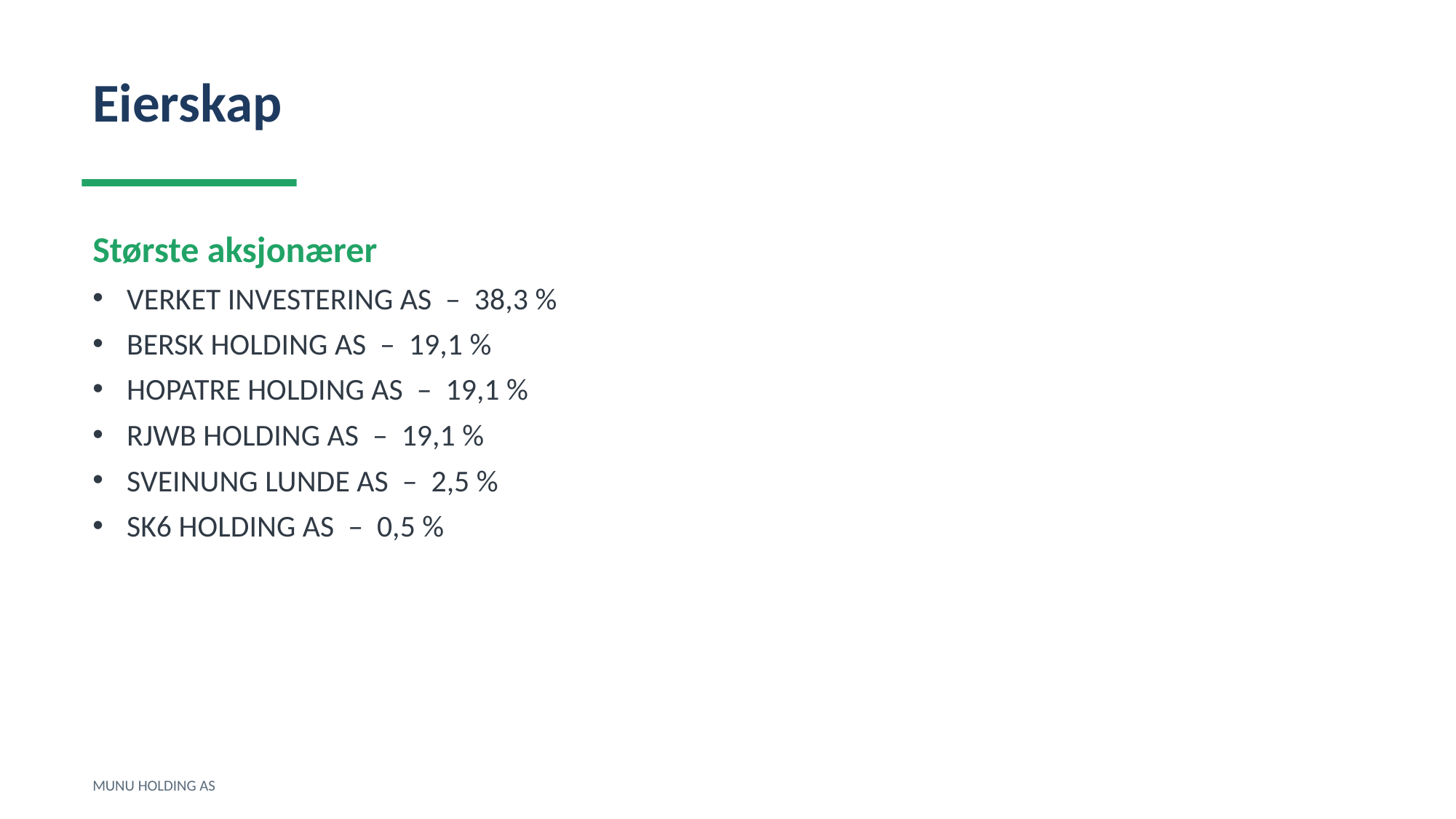

Eierskap

Største aksjonærer
VERKET INVESTERING AS  –  38,3 %
BERSK HOLDING AS  –  19,1 %
HOPATRE HOLDING AS  –  19,1 %
RJWB HOLDING AS  –  19,1 %
SVEINUNG LUNDE AS  –  2,5 %
SK6 HOLDING AS  –  0,5 %
MUNU HOLDING AS